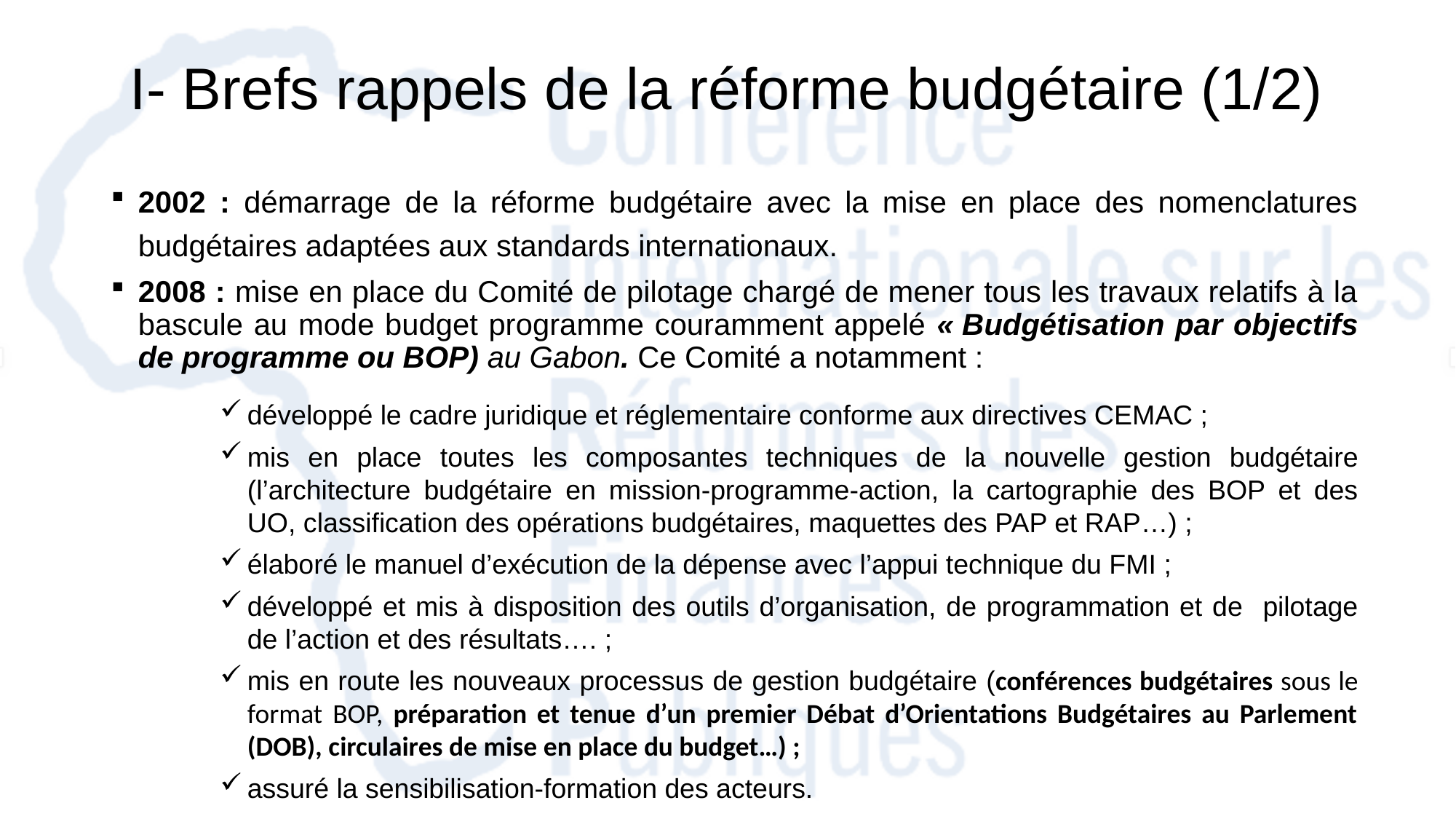

# I- Brefs rappels de la réforme budgétaire (1/2)
2002 : démarrage de la réforme budgétaire avec la mise en place des nomenclatures budgétaires adaptées aux standards internationaux.
2008 : mise en place du Comité de pilotage chargé de mener tous les travaux relatifs à la bascule au mode budget programme couramment appelé « Budgétisation par objectifs de programme ou BOP) au Gabon. Ce Comité a notamment :

développé le cadre juridique et réglementaire conforme aux directives CEMAC ;
mis en place toutes les composantes techniques de la nouvelle gestion budgétaire (l’architecture budgétaire en mission-programme-action, la cartographie des BOP et des UO, classification des opérations budgétaires, maquettes des PAP et RAP…) ;
élaboré le manuel d’exécution de la dépense avec l’appui technique du FMI ;
développé et mis à disposition des outils d’organisation, de programmation et de  pilotage de l’action et des résultats…. ;
mis en route les nouveaux processus de gestion budgétaire (conférences budgétaires sous le format BOP, préparation et tenue d’un premier Débat d’Orientations Budgétaires au Parlement (DOB), circulaires de mise en place du budget…) ;
assuré la sensibilisation-formation des acteurs.